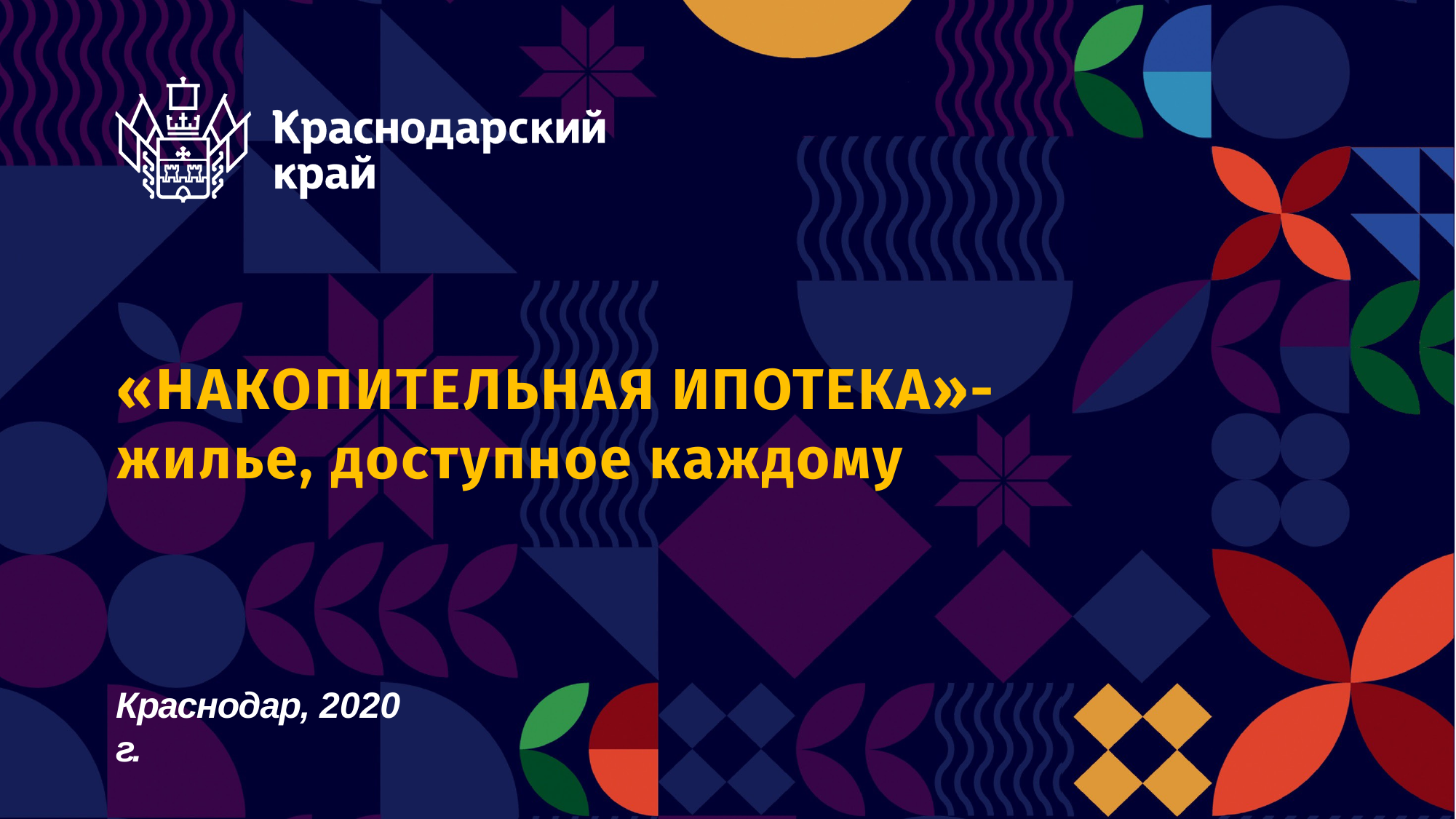

«НАКОПИТЕЛЬНАЯ ИПОТЕКА»- жилье, доступное каждому
Краснодар, 2020 г.